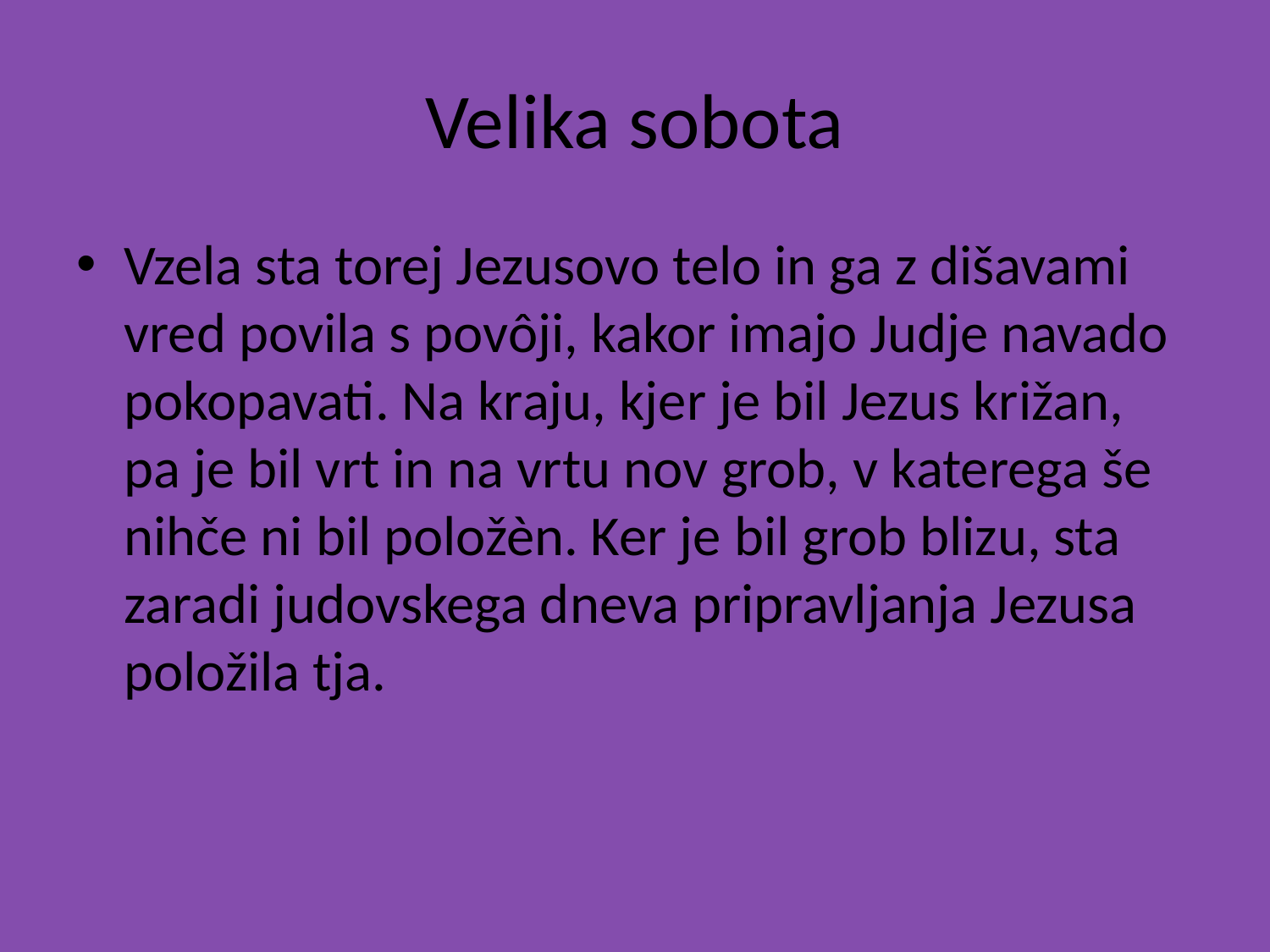

# Velika sobota
Vzela sta torej Jezusovo telo in ga z dišavami vred povila s povôji, kakor imajo Judje navado pokopavati. Na kraju, kjer je bil Jezus križan, pa je bil vrt in na vrtu nov grob, v katerega še nihče ni bil položèn. Ker je bil grob blizu, sta zaradi judovskega dneva pripravljanja Jezusa položila tja.